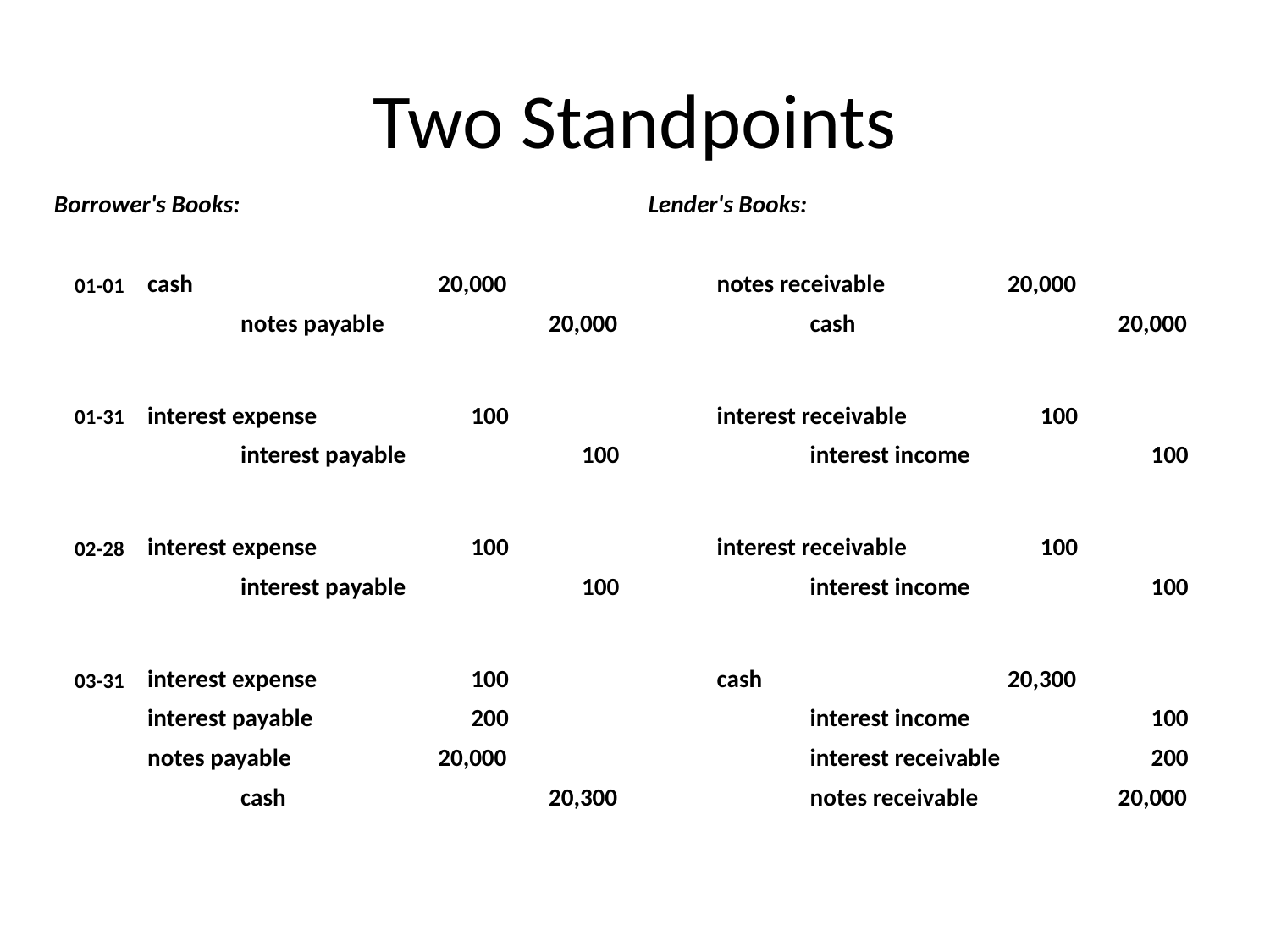

# Two Standpoints
| Borrower's Books: |  |  |  |  |  | Lender's Books: |  |  |  |  |  |
| --- | --- | --- | --- | --- | --- | --- | --- | --- | --- | --- | --- |
|  |  |  |  |  |  |  |  |  |  |  |  |
| 01-01 | cash |  |  | 20,000 |  |  | notes receivable |  |  | 20,000 |  |
|  |  | notes payable |  |  | 20,000 |  |  | cash |  |  | 20,000 |
|  |  |  |  |  |  |  |  |  |  |  |  |
| 01-31 | interest expense |  |  | 100 |  |  | interest receivable |  |  | 100 |  |
|  |  | interest payable |  |  | 100 |  |  | interest income |  |  | 100 |
|  |  |  |  |  |  |  |  |  |  |  |  |
| 02-28 | interest expense |  |  | 100 |  |  | interest receivable |  |  | 100 |  |
|  |  | interest payable |  |  | 100 |  |  | interest income |  |  | 100 |
|  |  |  |  |  |  |  |  |  |  |  |  |
| 03-31 | interest expense |  |  | 100 |  |  | cash |  |  | 20,300 |  |
|  | interest payable |  |  | 200 |  |  |  | interest income |  |  | 100 |
|  | notes payable |  |  | 20,000 |  |  |  | interest receivable |  |  | 200 |
|  |  | cash |  |  | 20,300 |  |  | notes receivable |  |  | 20,000 |
|  |  |  |  |  |  |  |  |  |  |  |  |